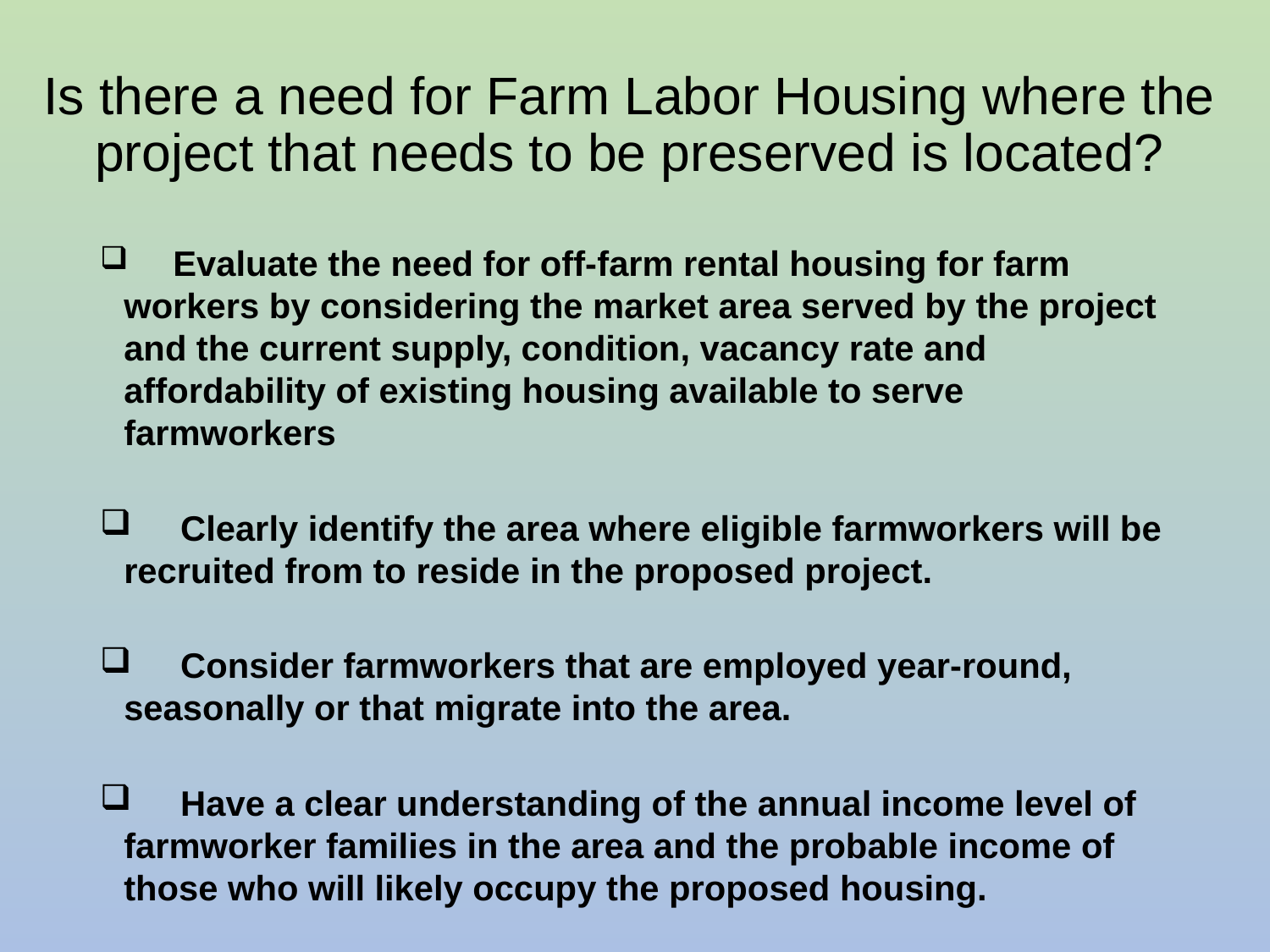

# Is there a need for Farm Labor Housing where the project that needs to be preserved is located?
     Evaluate the need for off-farm rental housing for farm workers by considering the market area served by the project and the current supply, condition, vacancy rate and affordability of existing housing available to serve farmworkers

     Clearly identify the area where eligible farmworkers will be recruited from to reside in the proposed project.

     Consider farmworkers that are employed year-round, seasonally or that migrate into the area.

     Have a clear understanding of the annual income level of farmworker families in the area and the probable income of those who will likely occupy the proposed housing.